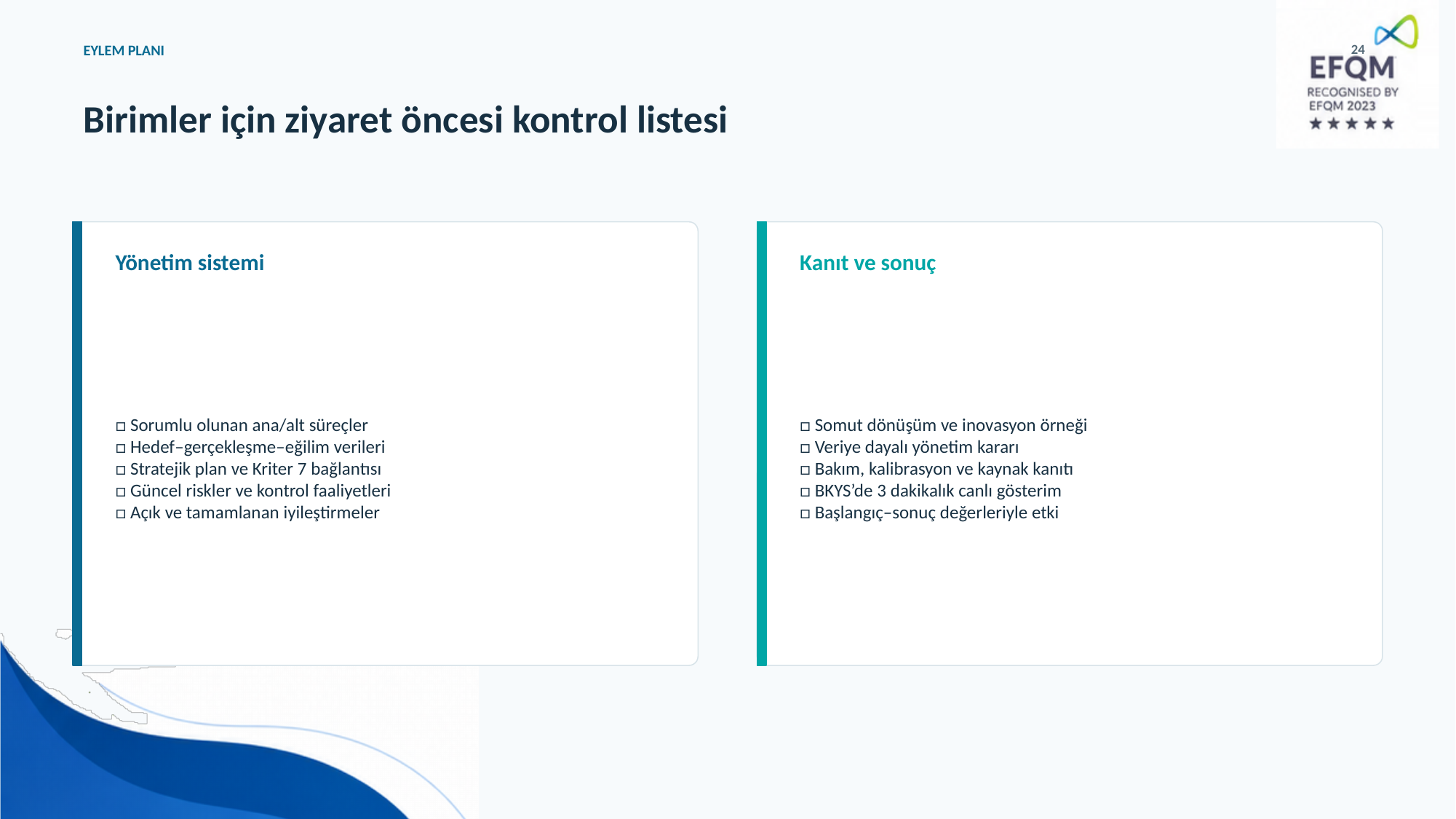

EYLEM PLANI
24
Birimler için ziyaret öncesi kontrol listesi

Yönetim sistemi
Kanıt ve sonuç
□ Sorumlu olunan ana/alt süreçler
□ Hedef–gerçekleşme–eğilim verileri
□ Stratejik plan ve Kriter 7 bağlantısı
□ Güncel riskler ve kontrol faaliyetleri
□ Açık ve tamamlanan iyileştirmeler
□ Somut dönüşüm ve inovasyon örneği
□ Veriye dayalı yönetim kararı
□ Bakım, kalibrasyon ve kaynak kanıtı
□ BKYS’de 3 dakikalık canlı gösterim
□ Başlangıç–sonuç değerleriyle etki